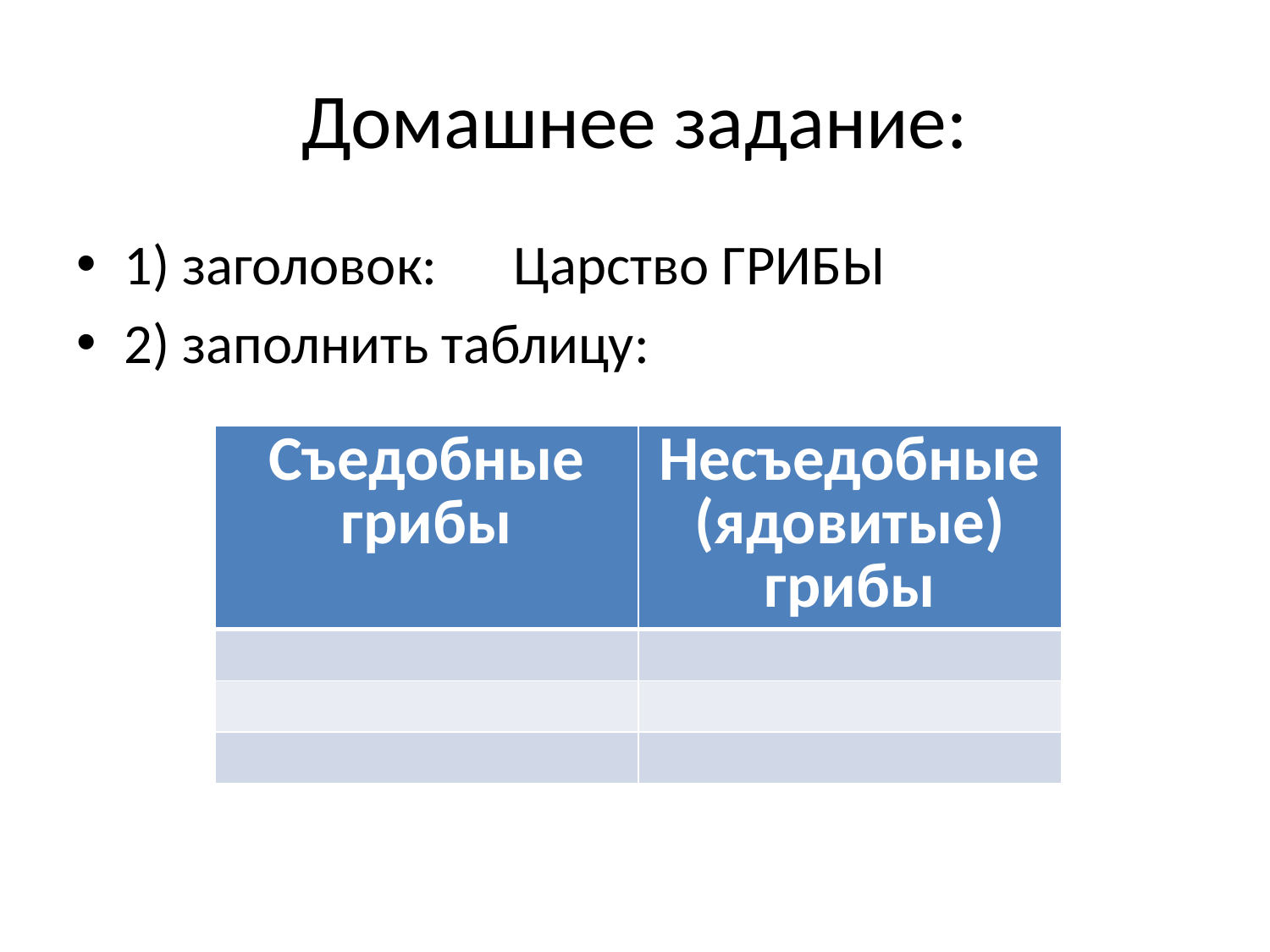

# Домашнее задание:
1) заголовок:      Царство ГРИБЫ
2) заполнить таблицу:
| Съедобные грибы | Несъедобные (ядовитые) грибы |
| --- | --- |
|  |  |
|  |  |
|  |  |